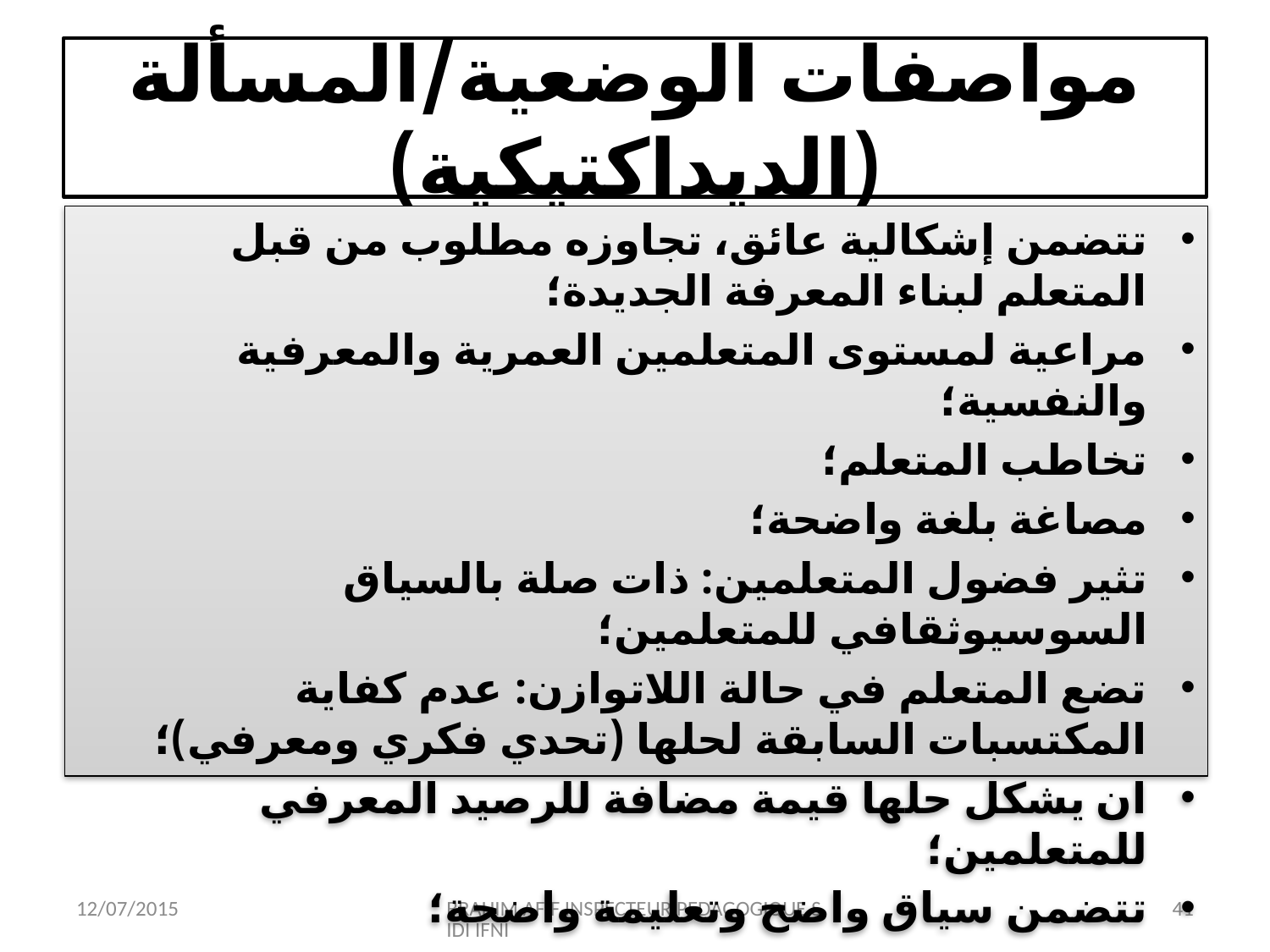

# مواصفات الوضعية/المسألة (الديداكتيكية)
تتضمن إشكالية عائق، تجاوزه مطلوب من قبل المتعلم لبناء المعرفة الجديدة؛
مراعية لمستوى المتعلمين العمرية والمعرفية والنفسية؛
تخاطب المتعلم؛
مصاغة بلغة واضحة؛
تثير فضول المتعلمين: ذات صلة بالسياق السوسيوثقافي للمتعلمين؛
تضع المتعلم في حالة اللاتوازن: عدم كفاية المكتسبات السابقة لحلها (تحدي فكري ومعرفي)؛
ان يشكل حلها قيمة مضافة للرصيد المعرفي للمتعلمين؛
تتضمن سياق واضح وتعليمة واضحة؛
12/07/2015
BRAHIM AFIF INSPECTEUR PEDAGOGIQUE SIDI IFNI
41